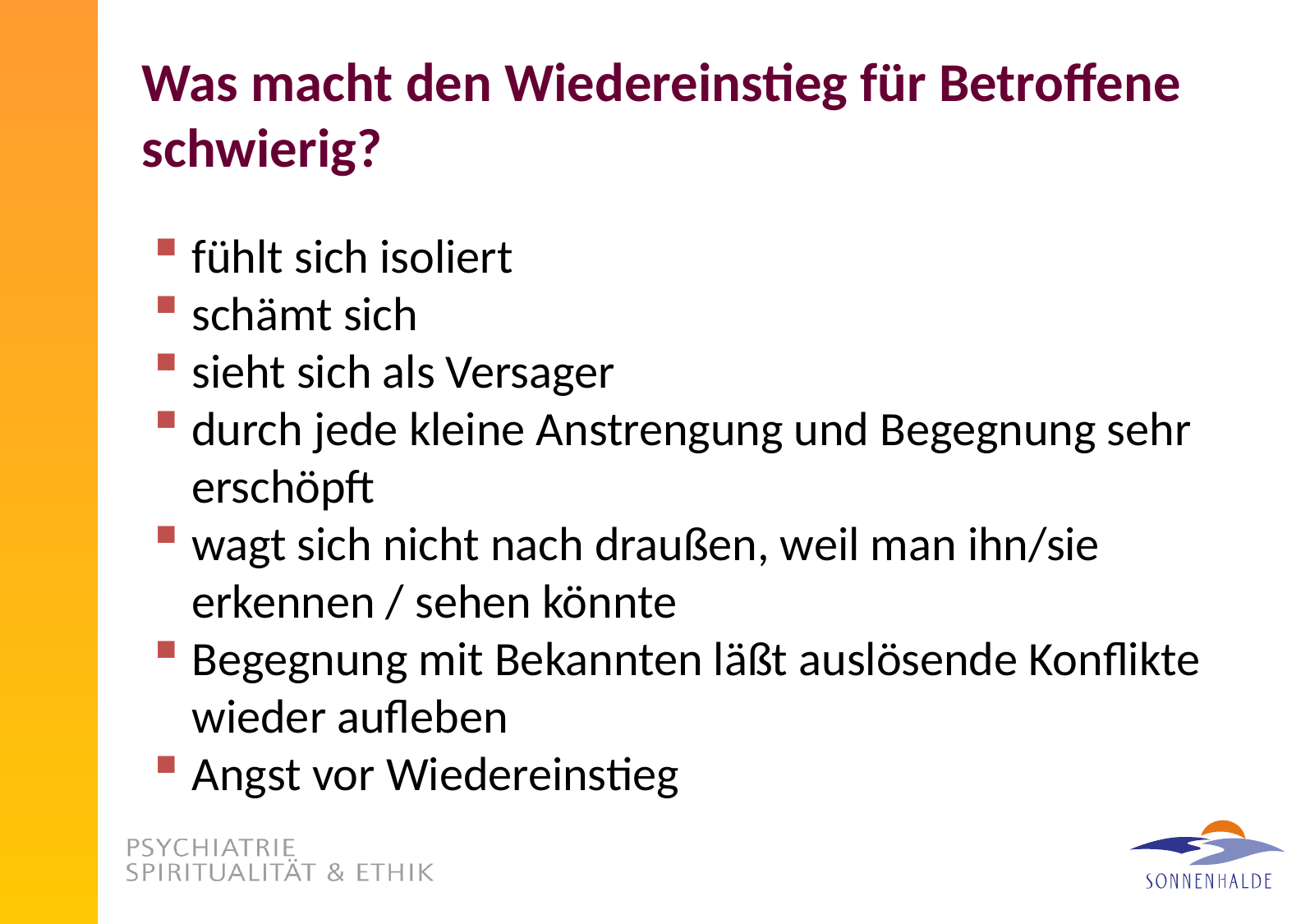

# Was macht den Wiedereinstieg für Betroffene schwierig?
fühlt sich isoliert
schämt sich
sieht sich als Versager
durch jede kleine Anstrengung und Begegnung sehr erschöpft
wagt sich nicht nach draußen, weil man ihn/sie erkennen / sehen könnte
Begegnung mit Bekannten läßt auslösende Konflikte wieder aufleben
Angst vor Wiedereinstieg